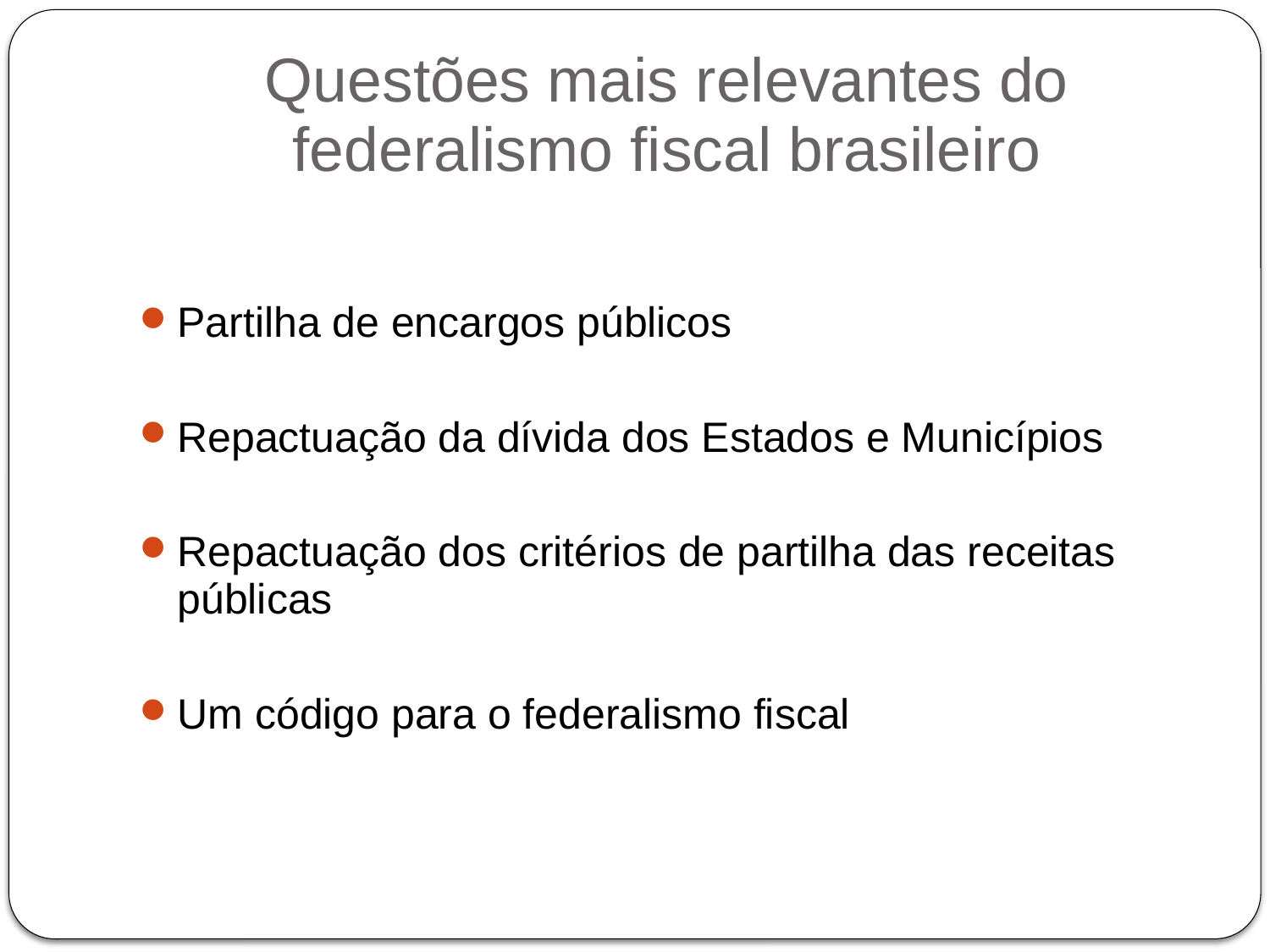

# Questões mais relevantes do federalismo fiscal brasileiro
Partilha de encargos públicos

Repactuação da dívida dos Estados e Municípios

Repactuação dos critérios de partilha das receitas públicas

Um código para o federalismo fiscal